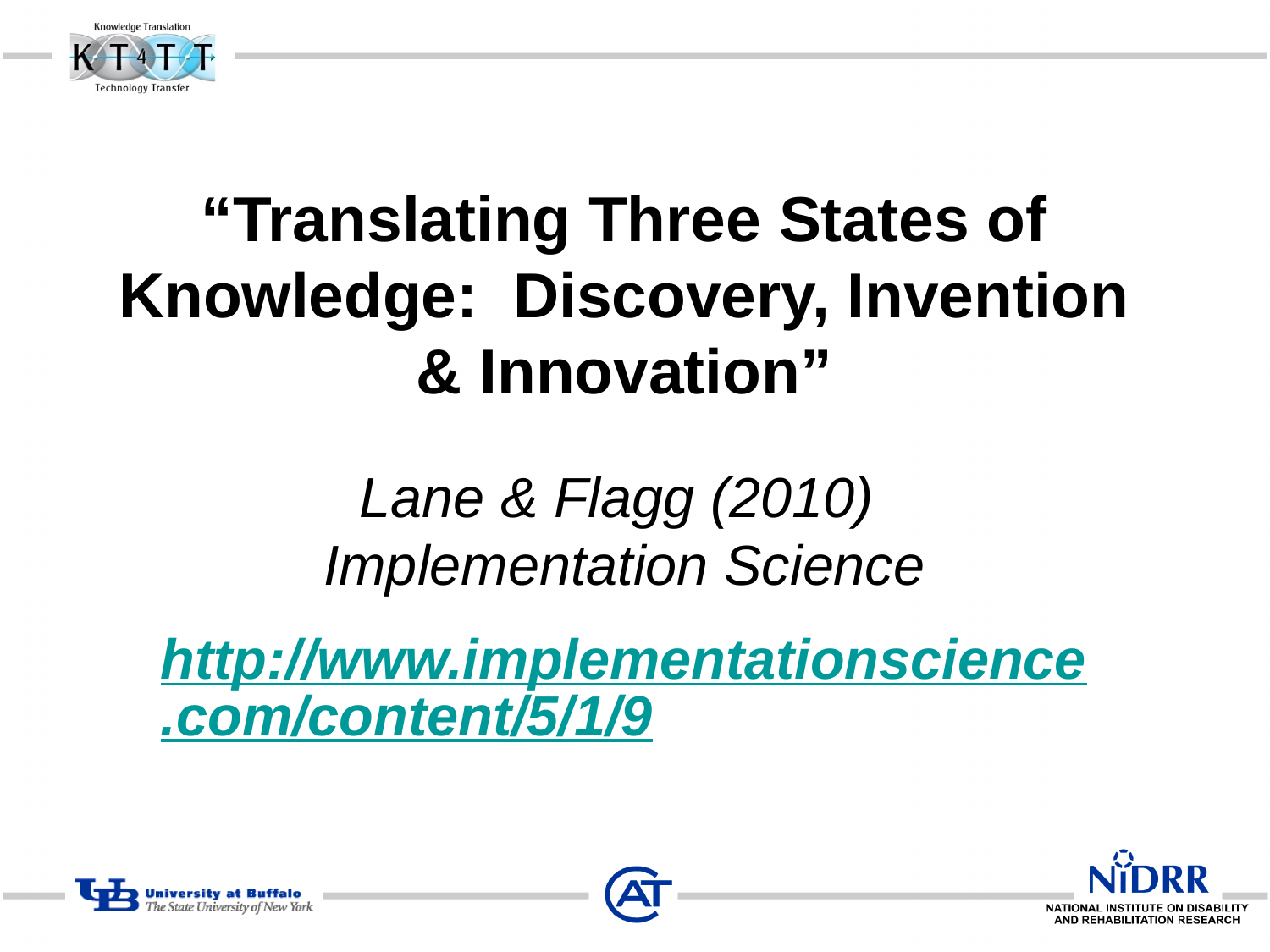

# “Translating Three States of Knowledge:  Discovery, Invention & Innovation”
Lane & Flagg (2010)  Implementation Science
http://www.implementationscience.com/content/5/1/9